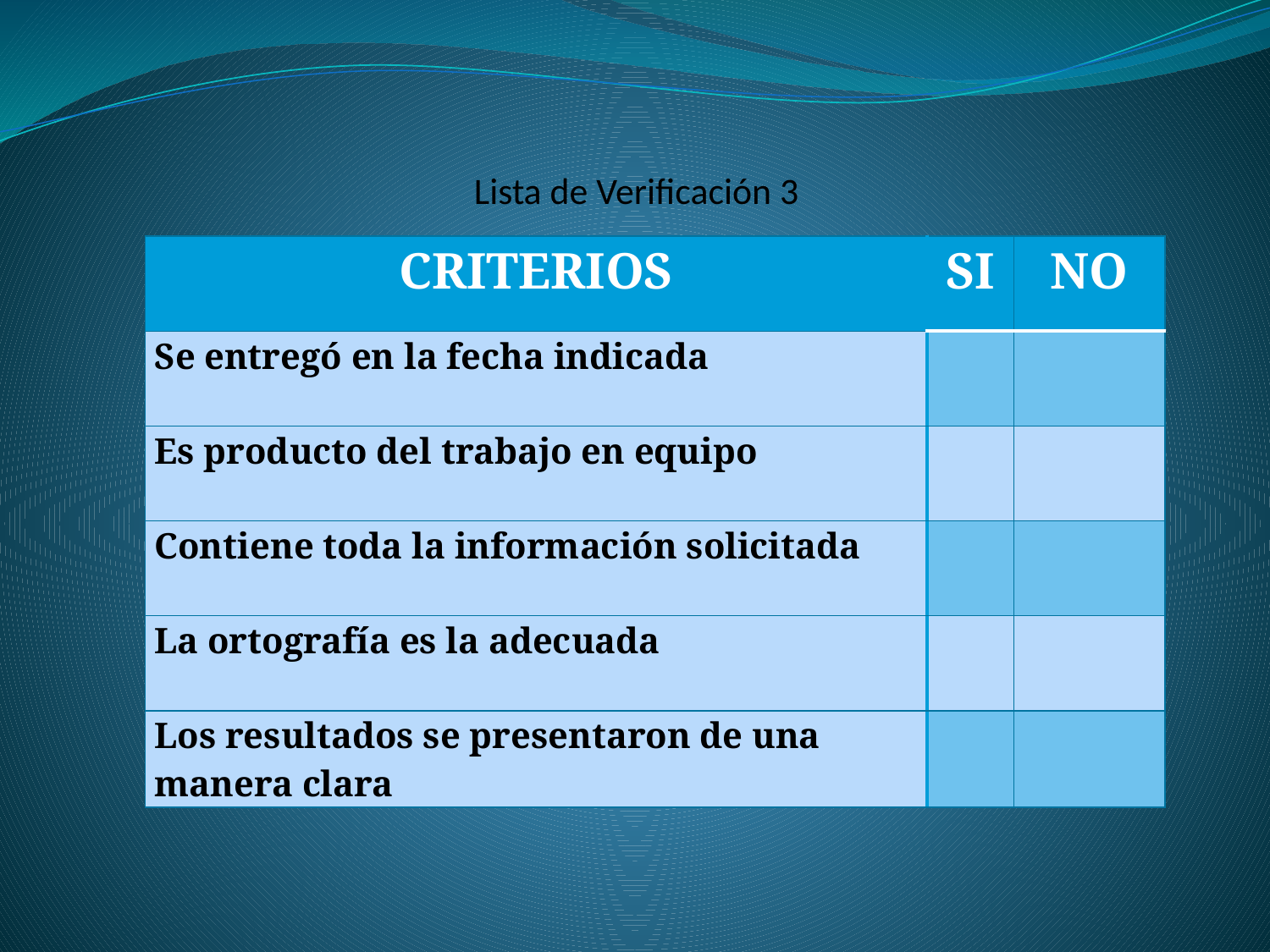

# Lista de Verificación 3
| CRITERIOS | SI | NO |
| --- | --- | --- |
| Se entregó en la fecha indicada |  |  |
| Es producto del trabajo en equipo |  |  |
| Contiene toda la información solicitada |  |  |
| La ortografía es la adecuada |  |  |
| Los resultados se presentaron de una manera clara |  |  |